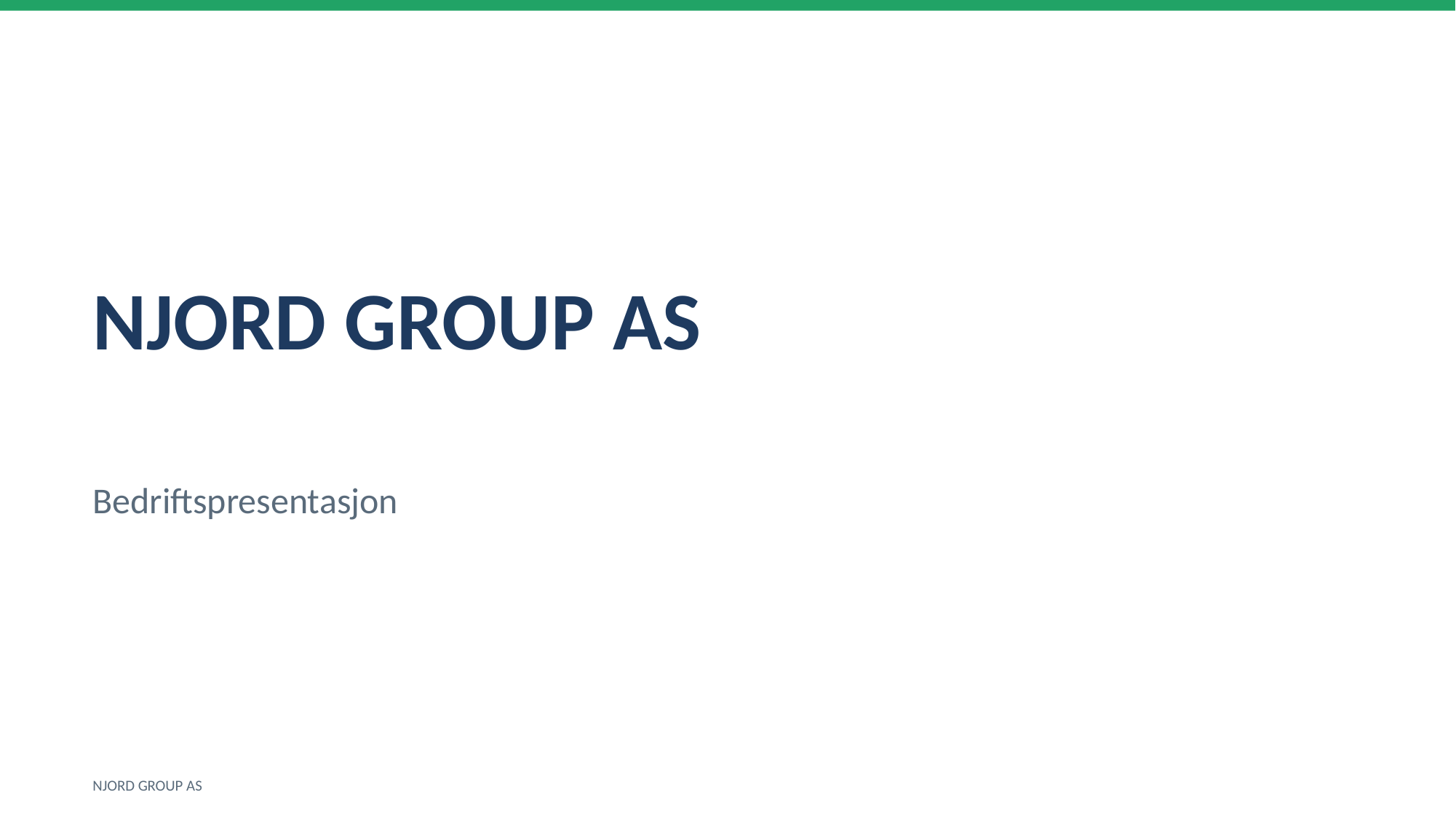

NJORD GROUP AS
Bedriftspresentasjon
NJORD GROUP AS